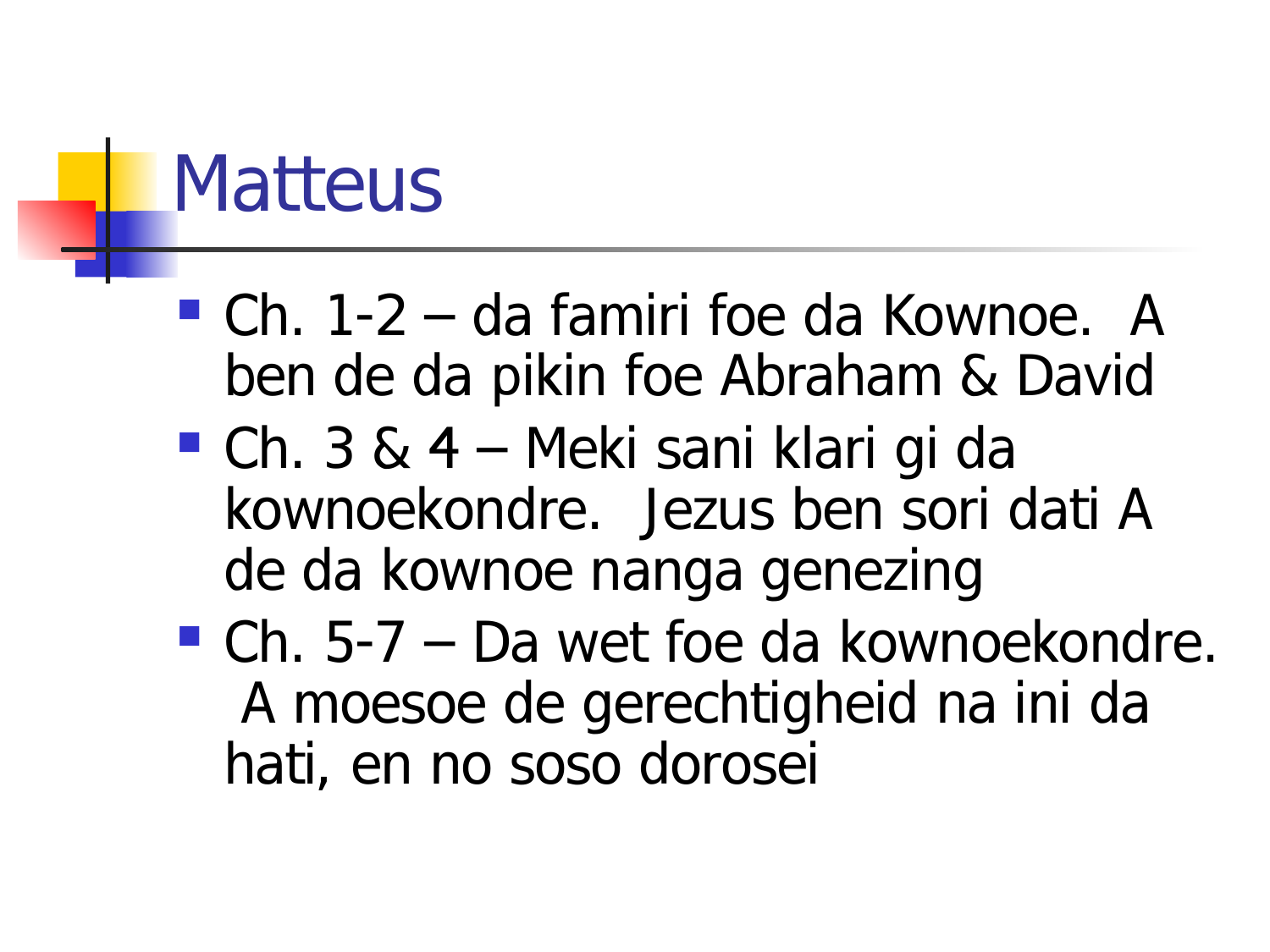

# Matteus
Ch. 1-2 – da famiri foe da Kownoe.  A ben de da pikin foe Abraham & David
Ch. 3 & 4 – Meki sani klari gi da kownoekondre.  Jezus ben sori dati A de da kownoe nanga genezing
Ch. 5-7 – Da wet foe da kownoekondre.  A moesoe de gerechtigheid na ini da hati, en no soso dorosei